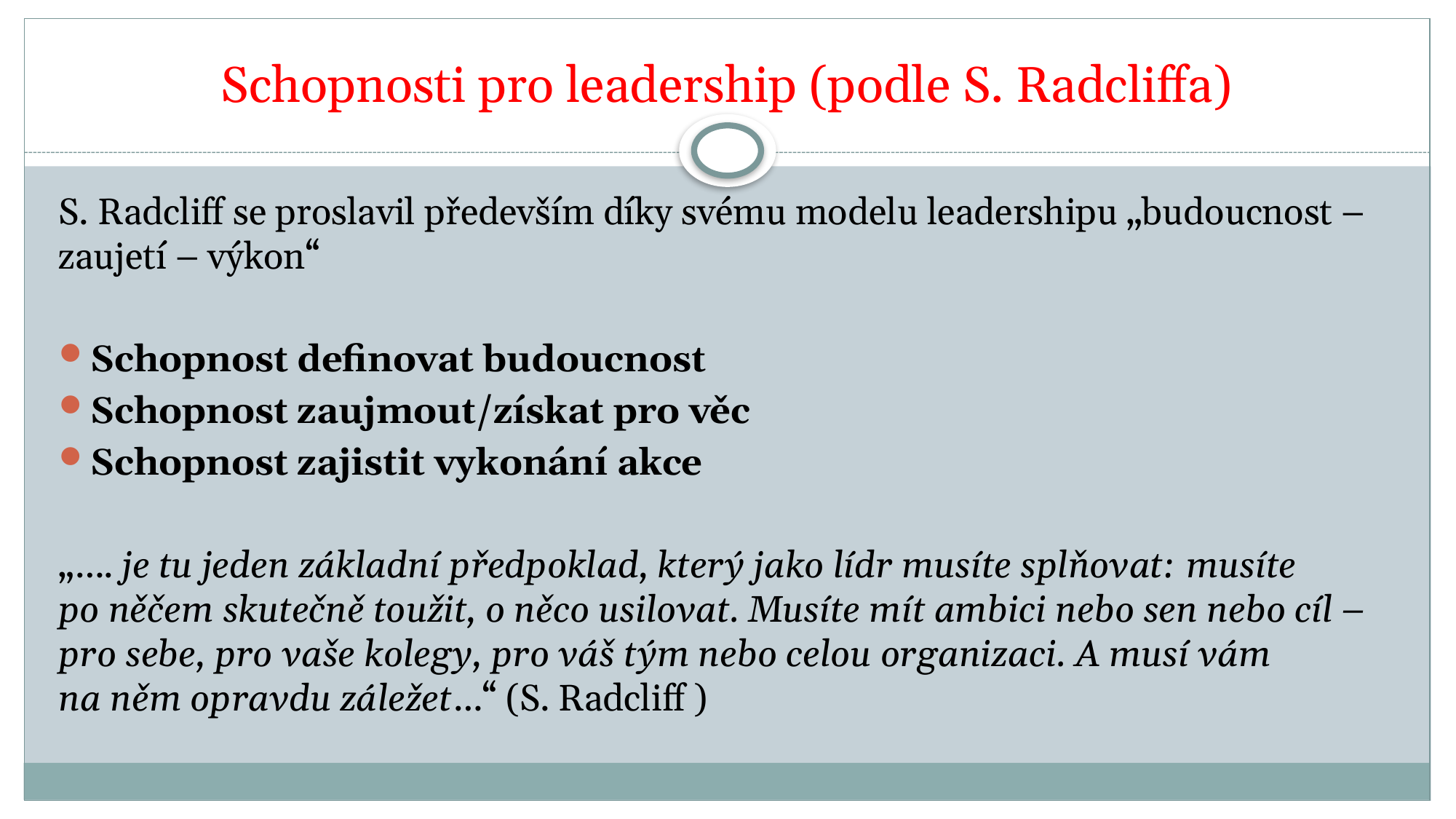

# Schopnosti pro leadership (podle S. Radcliffa)
S. Radcliff se proslavil především díky svému modelu leadershipu „budoucnost – zaujetí – výkon“

Schopnost definovat budoucnost
Schopnost zaujmout/získat pro věc
Schopnost zajistit vykonání akce

„…. je tu jeden základní předpoklad, který jako lídr musíte splňovat: musíte po něčem skutečně toužit, o něco usilovat. Musíte mít ambici nebo sen nebo cíl – pro sebe, pro vaše kolegy, pro váš tým nebo celou organizaci. A musí vám na něm opravdu záležet…“ (S. Radcliff )